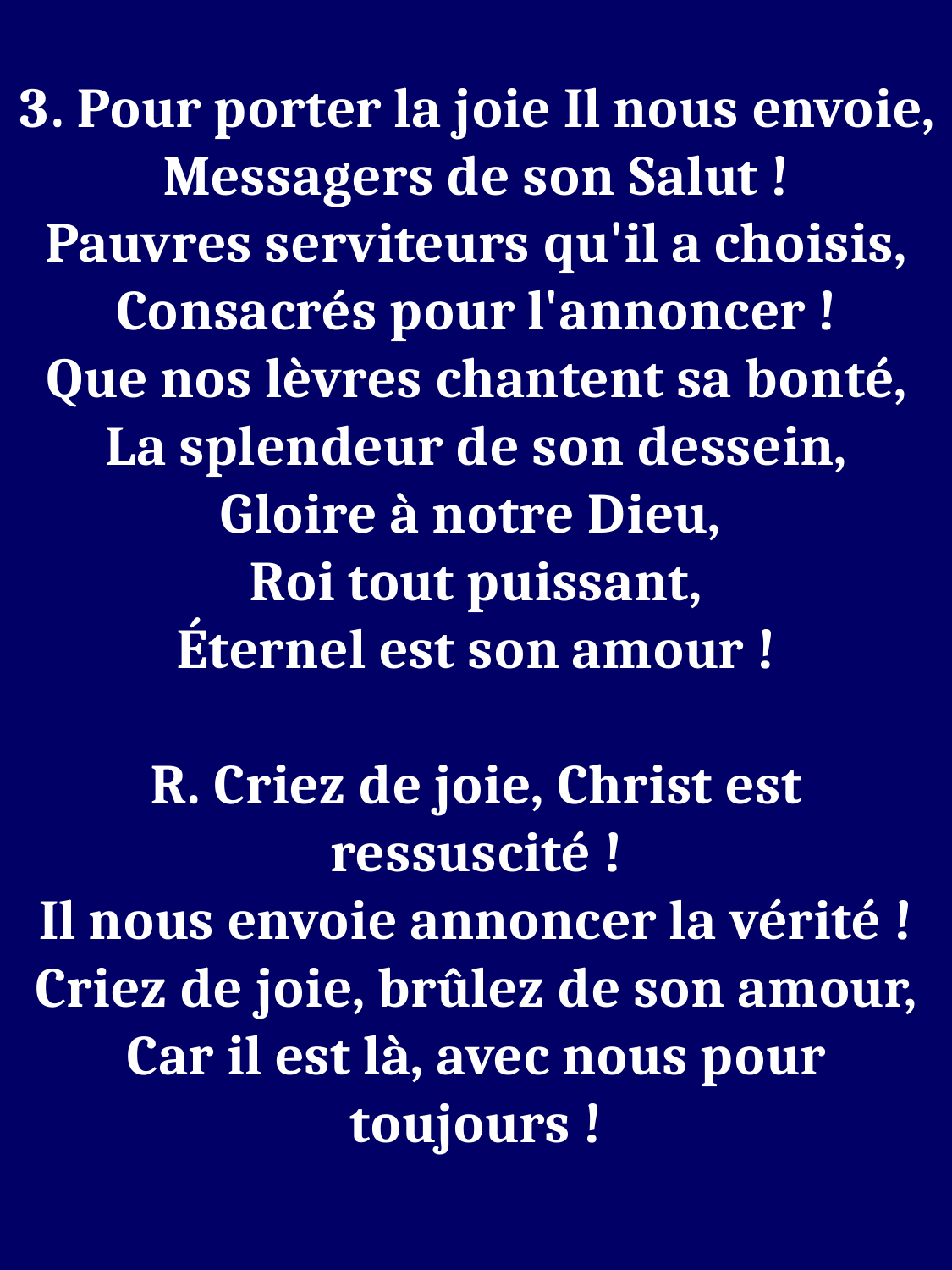

3. Pour porter la joie Il nous envoie,
Messagers de son Salut !
Pauvres serviteurs qu'il a choisis,
Consacrés pour l'annoncer !
Que nos lèvres chantent sa bonté,
La splendeur de son dessein,
Gloire à notre Dieu,
Roi tout puissant,
Éternel est son amour !

R. Criez de joie, Christ est ressuscité !
Il nous envoie annoncer la vérité !
Criez de joie, brûlez de son amour,
Car il est là, avec nous pour toujours !